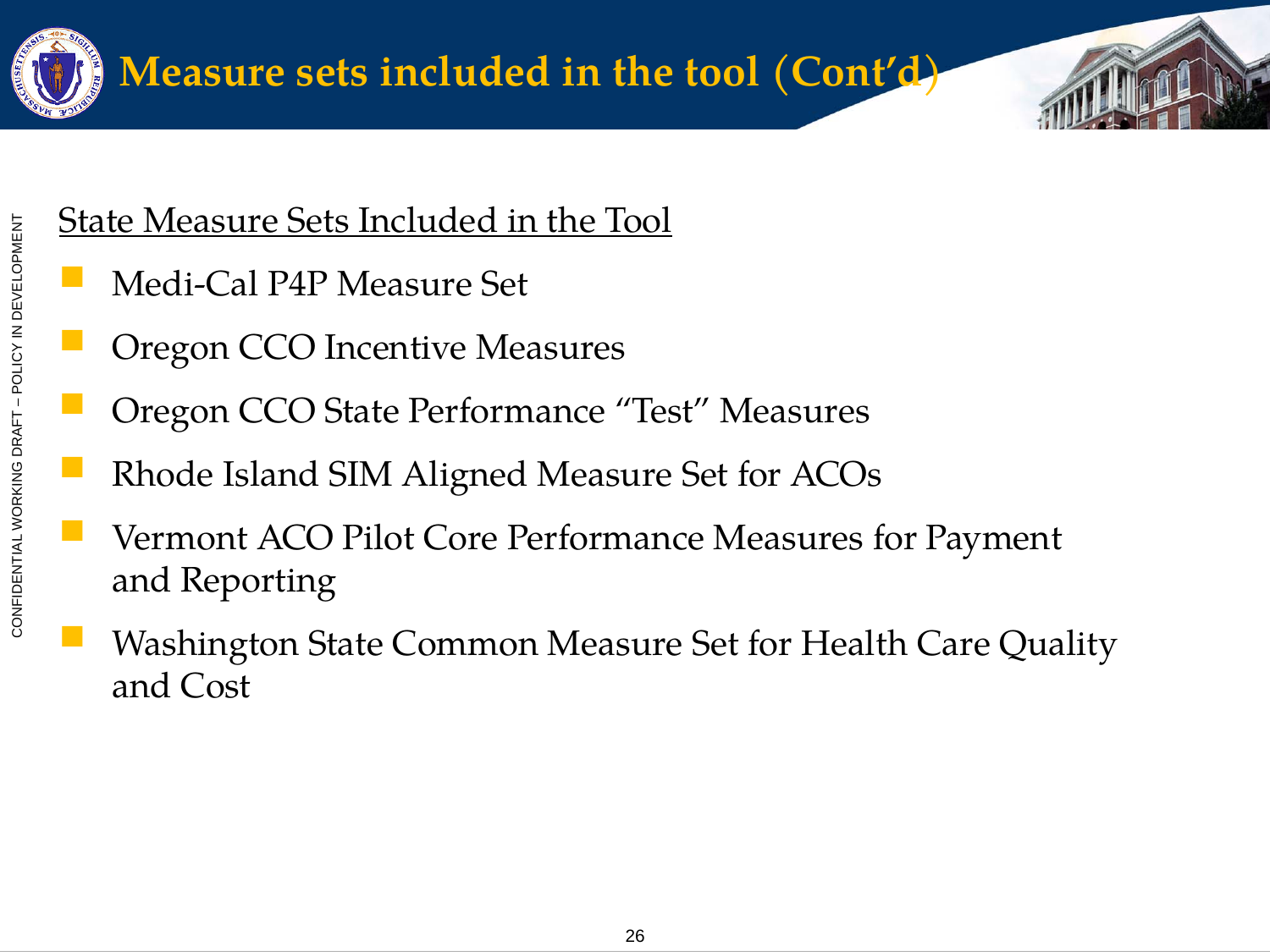

# Measure sets included in the tool (Cont’d)
State Measure Sets Included in the Tool
Medi-Cal P4P Measure Set
Oregon CCO Incentive Measures
Oregon CCO State Performance “Test” Measures
Rhode Island SIM Aligned Measure Set for ACOs
Vermont ACO Pilot Core Performance Measures for Payment and Reporting
Washington State Common Measure Set for Health Care Quality and Cost